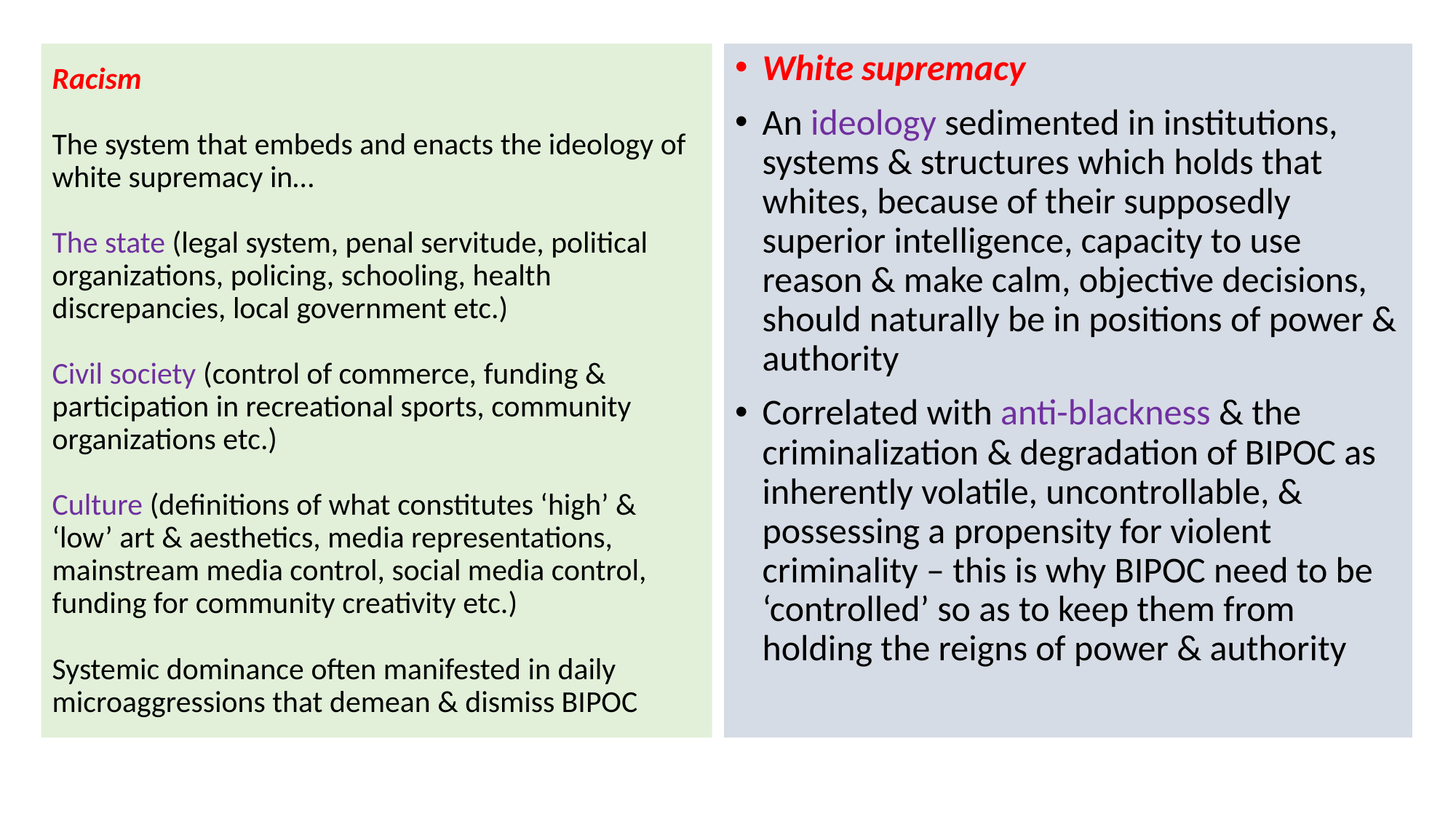

# Racism The system that embeds and enacts the ideology of white supremacy in… The state (legal system, penal servitude, political organizations, policing, schooling, health discrepancies, local government etc.) Civil society (control of commerce, funding & participation in recreational sports, community organizations etc.) Culture (definitions of what constitutes ‘high’ & ‘low’ art & aesthetics, media representations, mainstream media control, social media control, funding for community creativity etc.) Systemic dominance often manifested in daily microaggressions that demean & dismiss BIPOC
White supremacy
An ideology sedimented in institutions, systems & structures which holds that whites, because of their supposedly superior intelligence, capacity to use reason & make calm, objective decisions, should naturally be in positions of power & authority
Correlated with anti-blackness & the criminalization & degradation of BIPOC as inherently volatile, uncontrollable, & possessing a propensity for violent criminality – this is why BIPOC need to be ‘controlled’ so as to keep them from holding the reigns of power & authority